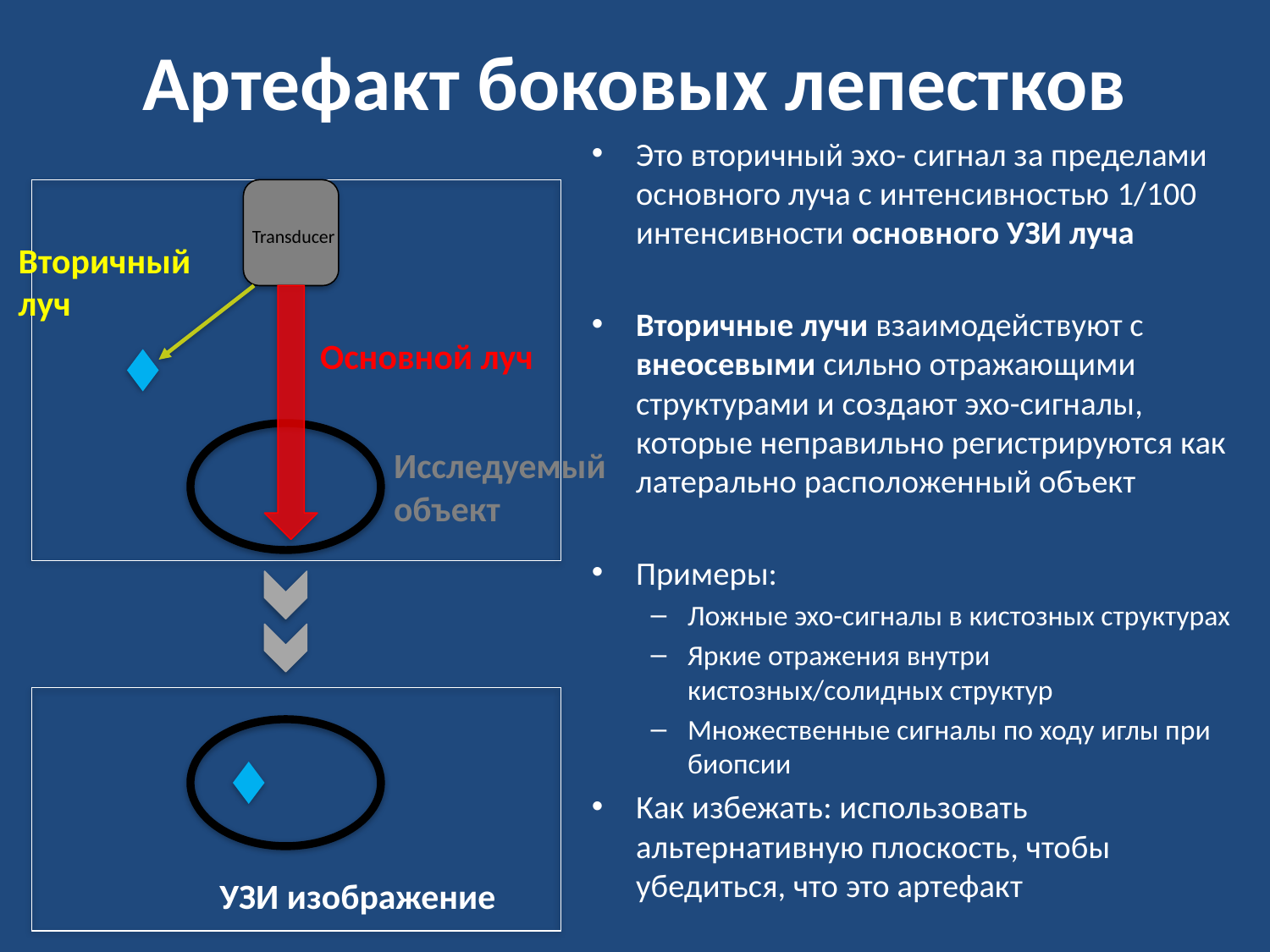

# Артефакт боковых лепестков
Это вторичный эхо- сигнал за пределами основного луча с интенсивностью 1/100 интенсивности основного УЗИ луча

Вторичные лучи взаимодействуют с внеосевыми сильно отражающими структурами и создают эхо-сигналы, которые неправильно регистрируются как латерально расположенный объект

Примеры:
Ложные эхо-сигналы в кистозных структурах
Яркие отражения внутри кистозных/солидных структур
Множественные сигналы по ходу иглы при биопсии
Как избежать: использовать альтернативную плоскость, чтобы убедиться, что это артефакт

Transducer
Вторичный луч

Основной луч

Исследуемый объект

УЗИ изображение